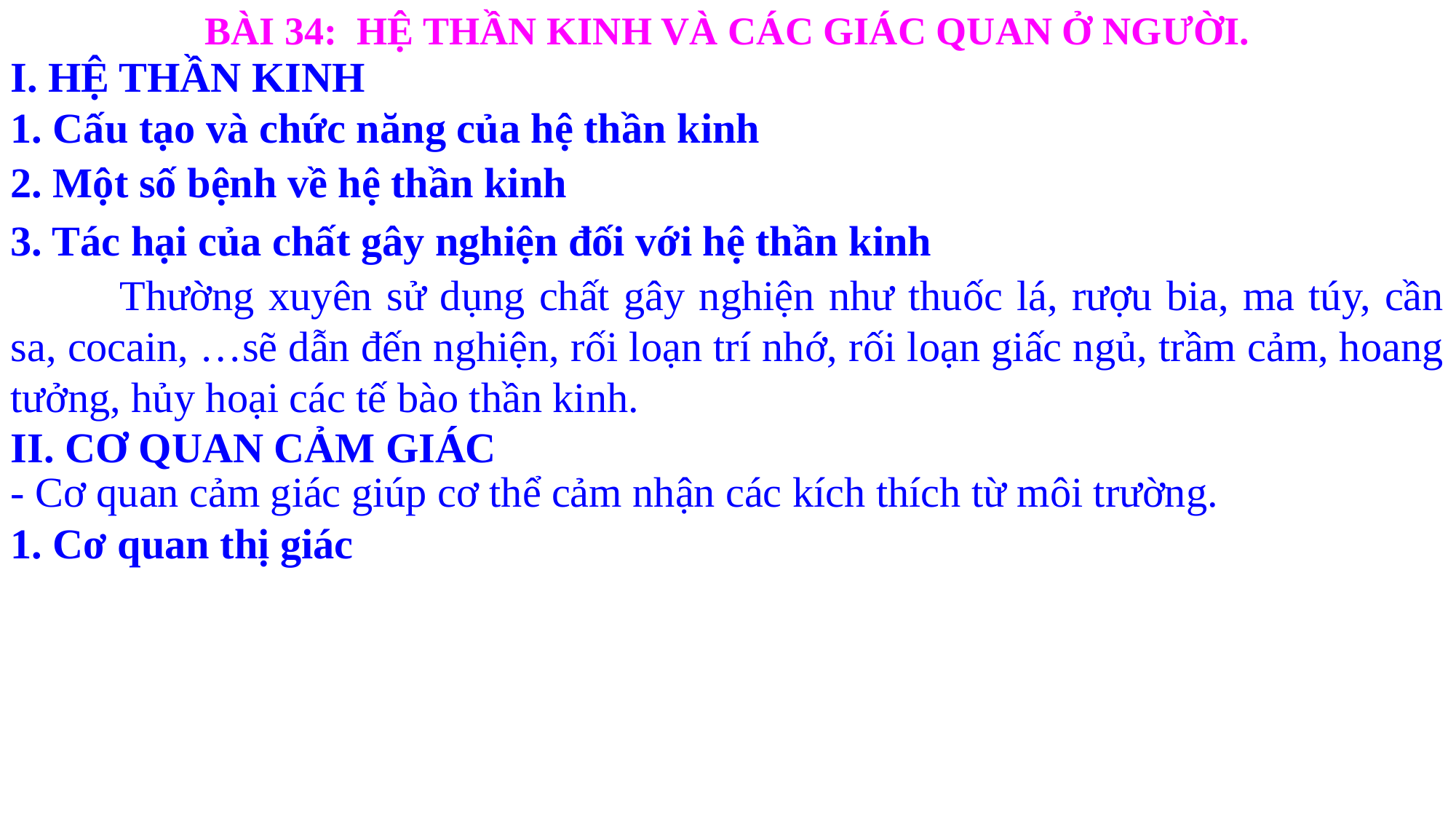

BÀI 34:  HỆ THẦN KINH VÀ CÁC GIÁC QUAN Ở NGƯỜI.

I. HỆ THẦN KINH

1. Cấu tạo và chức năng của hệ thần kinh

2. Một số bệnh về hệ thần kinh
3. Tác hại của chất gây nghiện đối với hệ thần kinh
	Thường xuyên sử dụng chất gây nghiện như thuốc lá, rượu bia, ma túy, cần sa, cocain, …sẽ dẫn đến nghiện, rối loạn trí nhớ, rối loạn giấc ngủ, trầm cảm, hoang tưởng, hủy hoại các tế bào thần kinh.
II. CƠ QUAN CẢM GIÁC
- Cơ quan cảm giác giúp cơ thể cảm nhận các kích thích từ môi trường.
1. Cơ quan thị giác